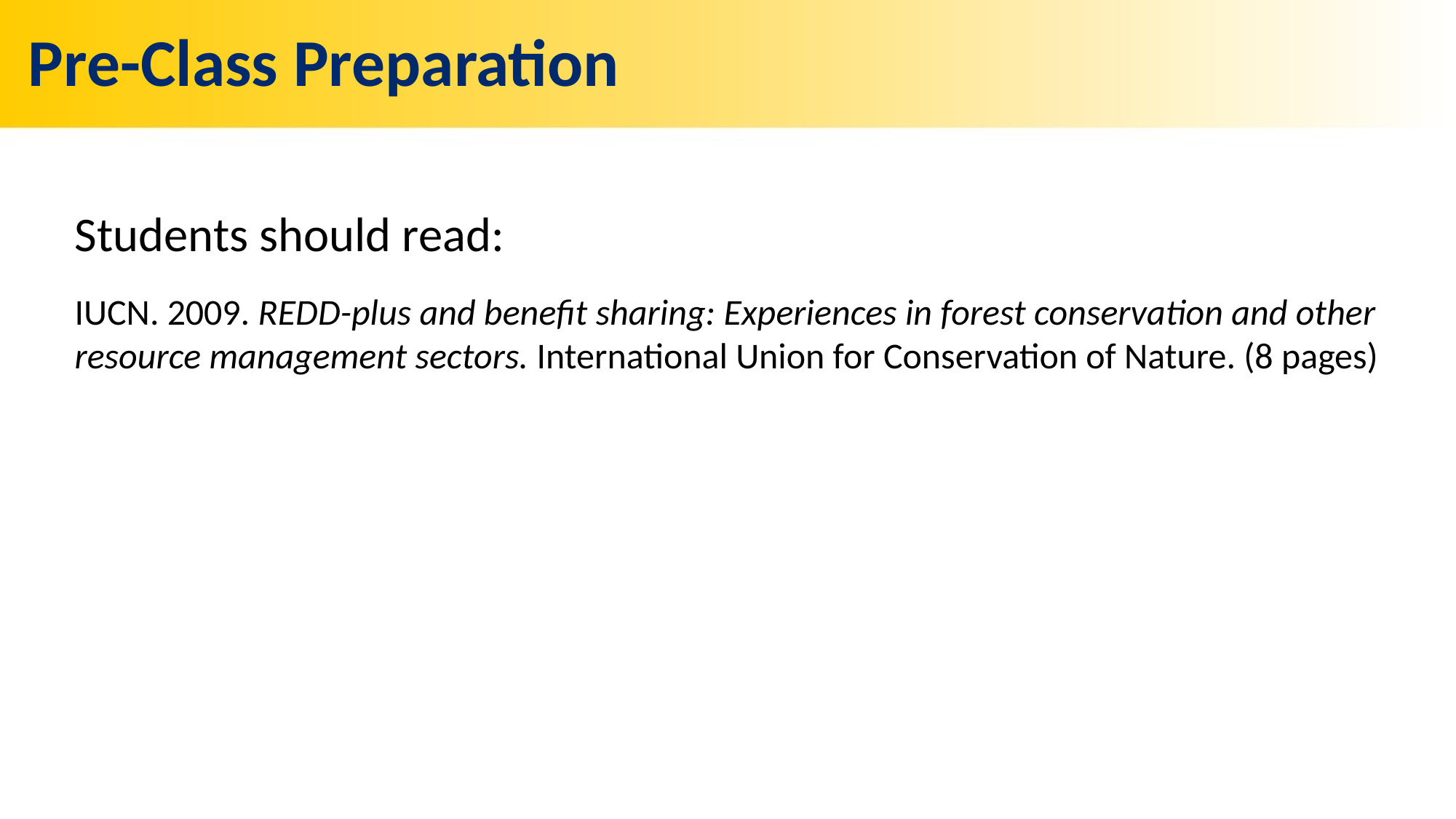

# Pre-Class Preparation
Students should read:
IUCN. 2009. REDD-plus and benefit sharing: Experiences in forest conservation and other resource management sectors. International Union for Conservation of Nature. (8 pages)